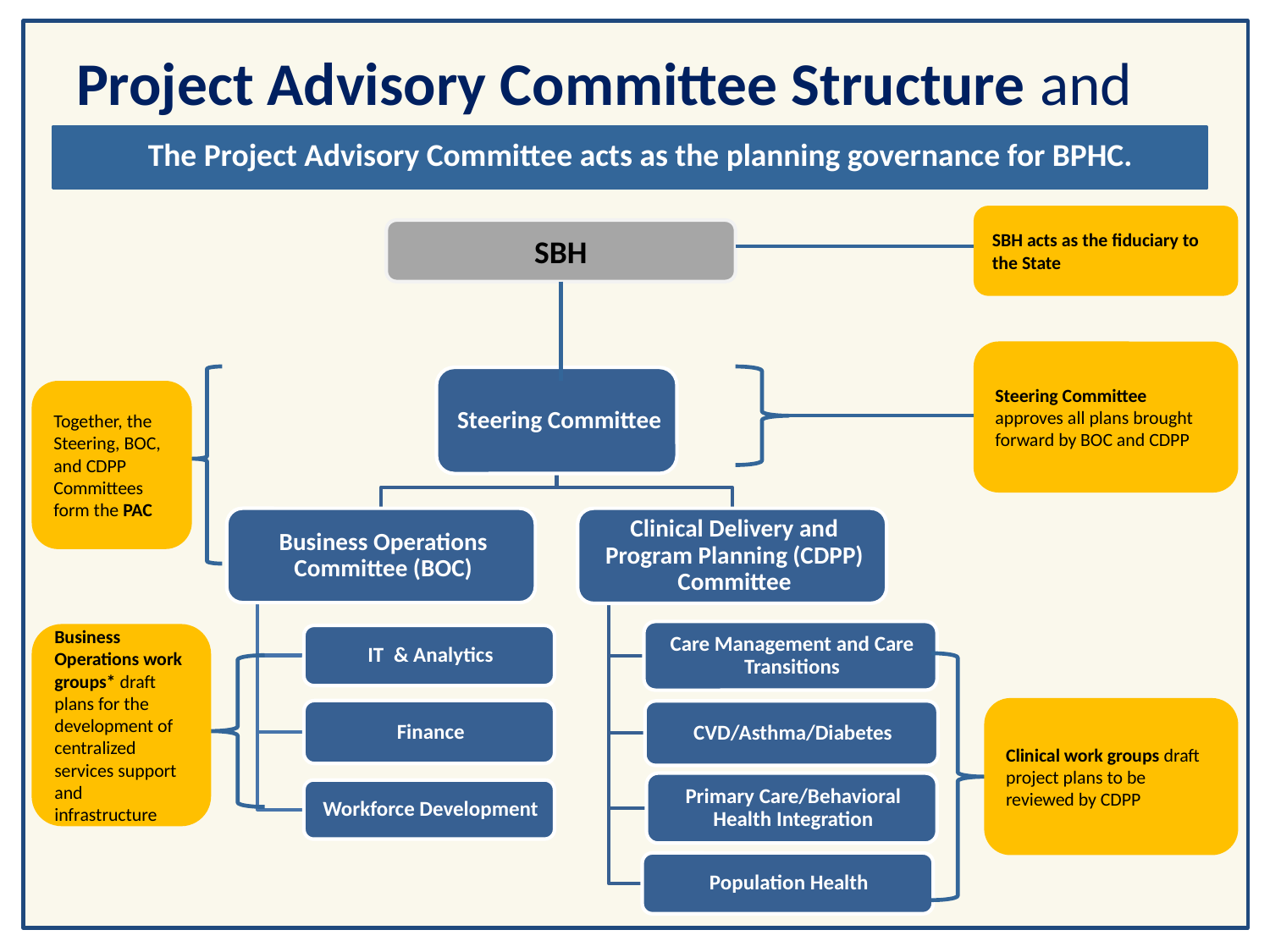

# Project Advisory Committee Structure and Processes

The Project Advisory Committee acts as the planning governance for BPHC.
SBH acts as the fiduciary to the State
SBH
Steering Committee approves all plans brought forward by BOC and CDPP
Steering Committee
Business Operations Committee (BOC)
IT  & Analytics
Finance
Workforce Development
Clinical Delivery and Program Planning (CDPP) Committee
Care Management and Care Transitions
CVD/Asthma/Diabetes
Primary Care/Behavioral Health Integration
Population Health

Together, the Steering, BOC, and CDPP Committees form the PAC
Business Operations work groups* draft plans for the development of centralized services support and infrastructure

Clinical work groups draft project plans to be reviewed by CDPP